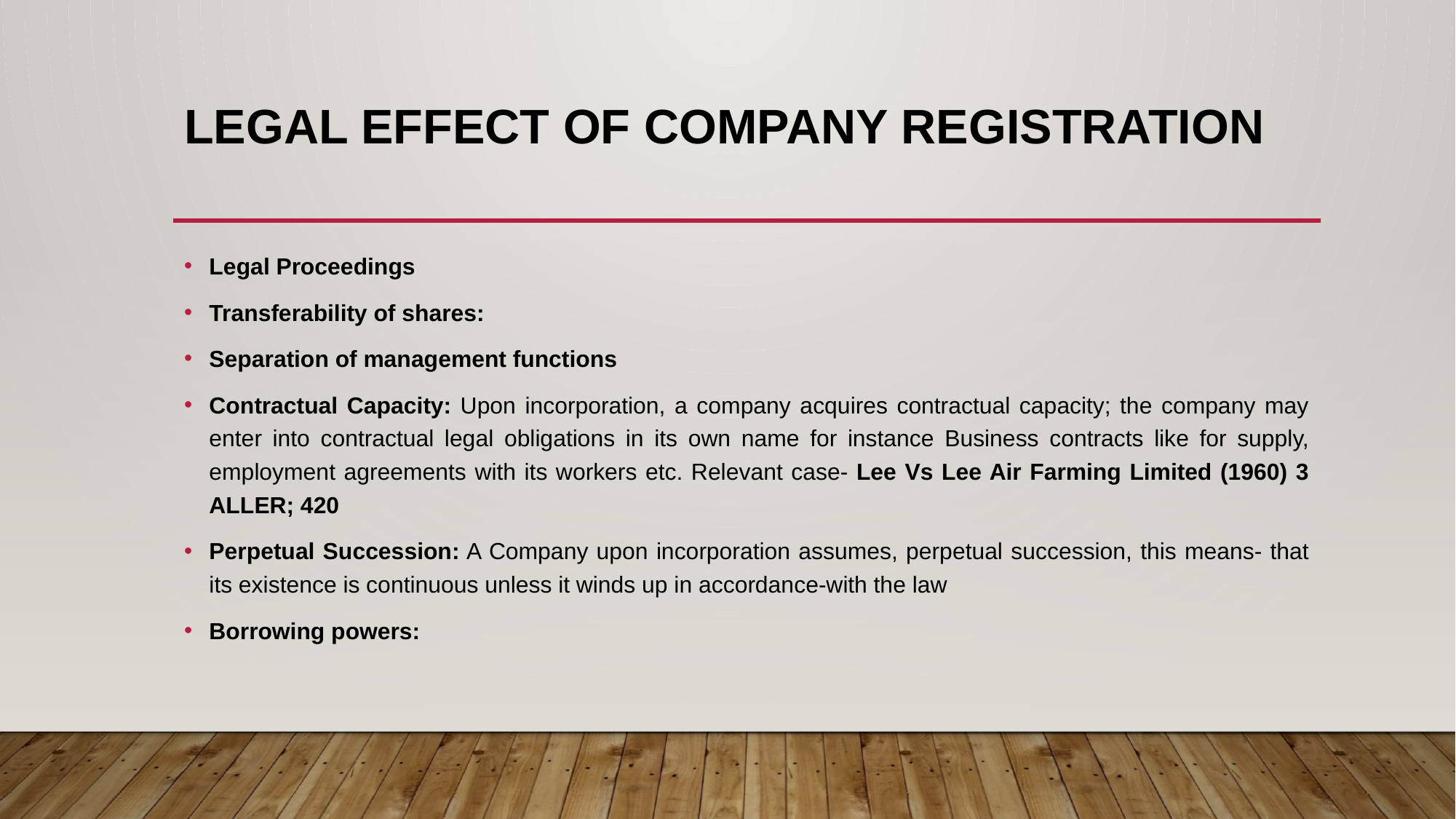

# LEGAL EFFECT OF COMPANY REGISTRATION
Legal Proceedings
Transferability of shares:
Separation of management functions
Contractual Capacity: Upon incorporation, a company acquires contractual capacity; the company may enter into contractual legal obligations in its own name for instance Business contracts like for supply, employment agreements with its workers etc. Relevant case- Lee Vs Lee Air Farming Limited (1960) 3 ALLER; 420
Perpetual Succession: A Company upon incorporation assumes, perpetual succession, this means- that its existence is continuous unless it winds up in accordance-with the law
Borrowing powers: